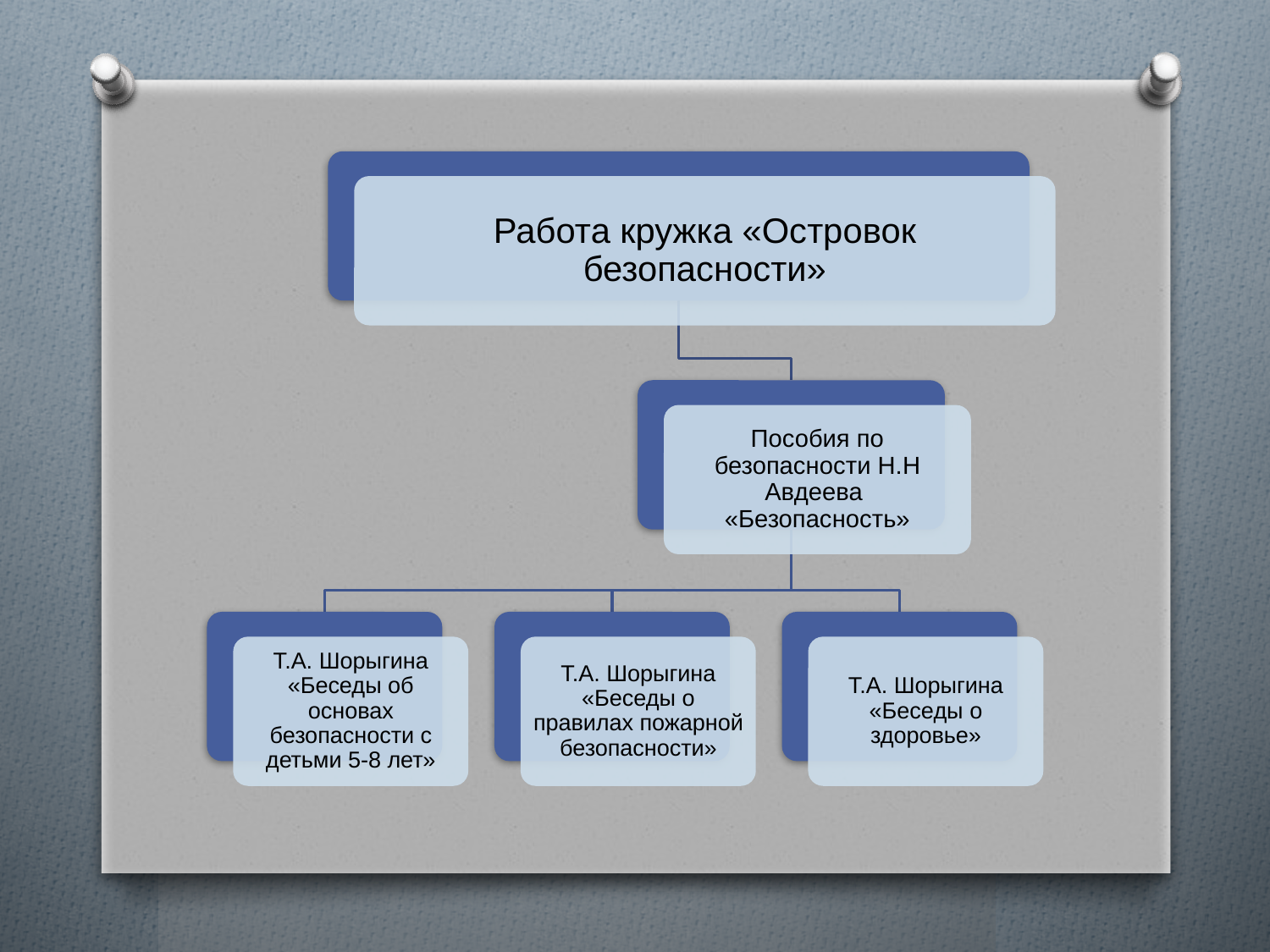

#
Работа кружка «Островок безопасности»
Пособия по безопасности Н.Н Авдеева  «Безопасность»
Т.А. Шорыгина «Беседы об основах безопасности с детьми 5-8 лет»
Т.А. Шорыгина «Беседы о правилах пожарной безопасности»
Т.А. Шорыгина «Беседы о здоровье»